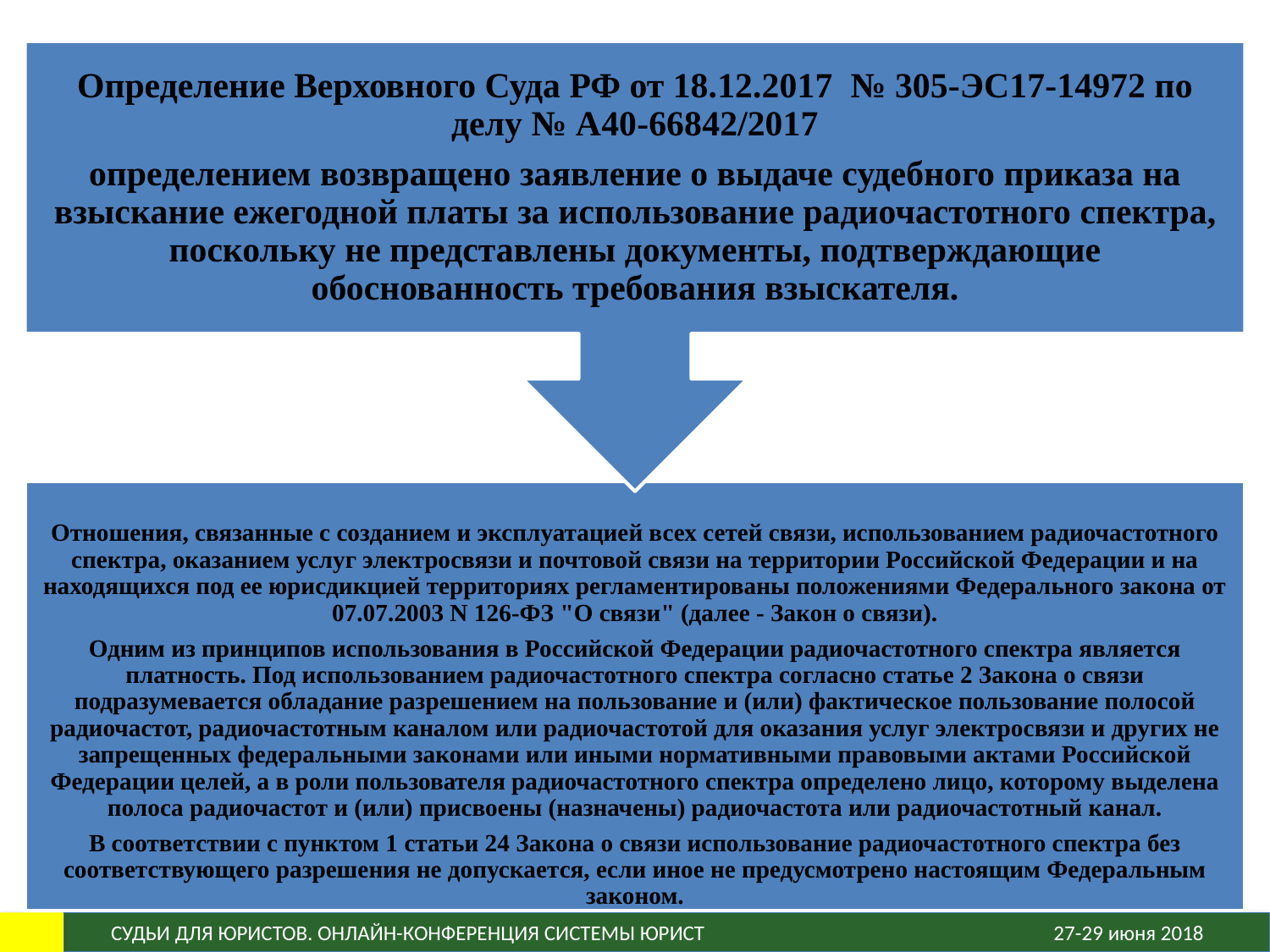

Определение Верховного Суда РФ от 18.12.2017  № 305-ЭС17-14972 по делу № А40-66842/2017
определением возвращено заявление о выдаче судебного приказа на взыскание ежегодной платы за использование радиочастотного спектра, поскольку не представлены документы, подтверждающие обоснованность требования взыскателя.

Отношения, связанные с созданием и эксплуатацией всех сетей связи, использованием радиочастотного спектра, оказанием услуг электросвязи и почтовой связи на территории Российской Федерации и на находящихся под ее юрисдикцией территориях регламентированы положениями Федерального закона от 07.07.2003 N 126-ФЗ "О связи" (далее - Закон о связи).
Одним из принципов использования в Российской Федерации радиочастотного спектра является платность. Под использованием радиочастотного спектра согласно статье 2 Закона о связи подразумевается обладание разрешением на пользование и (или) фактическое пользование полосой радиочастот, радиочастотным каналом или радиочастотой для оказания услуг электросвязи и других не запрещенных федеральными законами или иными нормативными правовыми актами Российской Федерации целей, а в роли пользователя радиочастотного спектра определено лицо, которому выделена полоса радиочастот и (или) присвоены (назначены) радиочастота или радиочастотный канал.
В соответствии с пунктом 1 статьи 24 Закона о связи использование радиочастотного спектра без соответствующего разрешения не допускается, если иное не предусмотрено настоящим Федеральным законом.